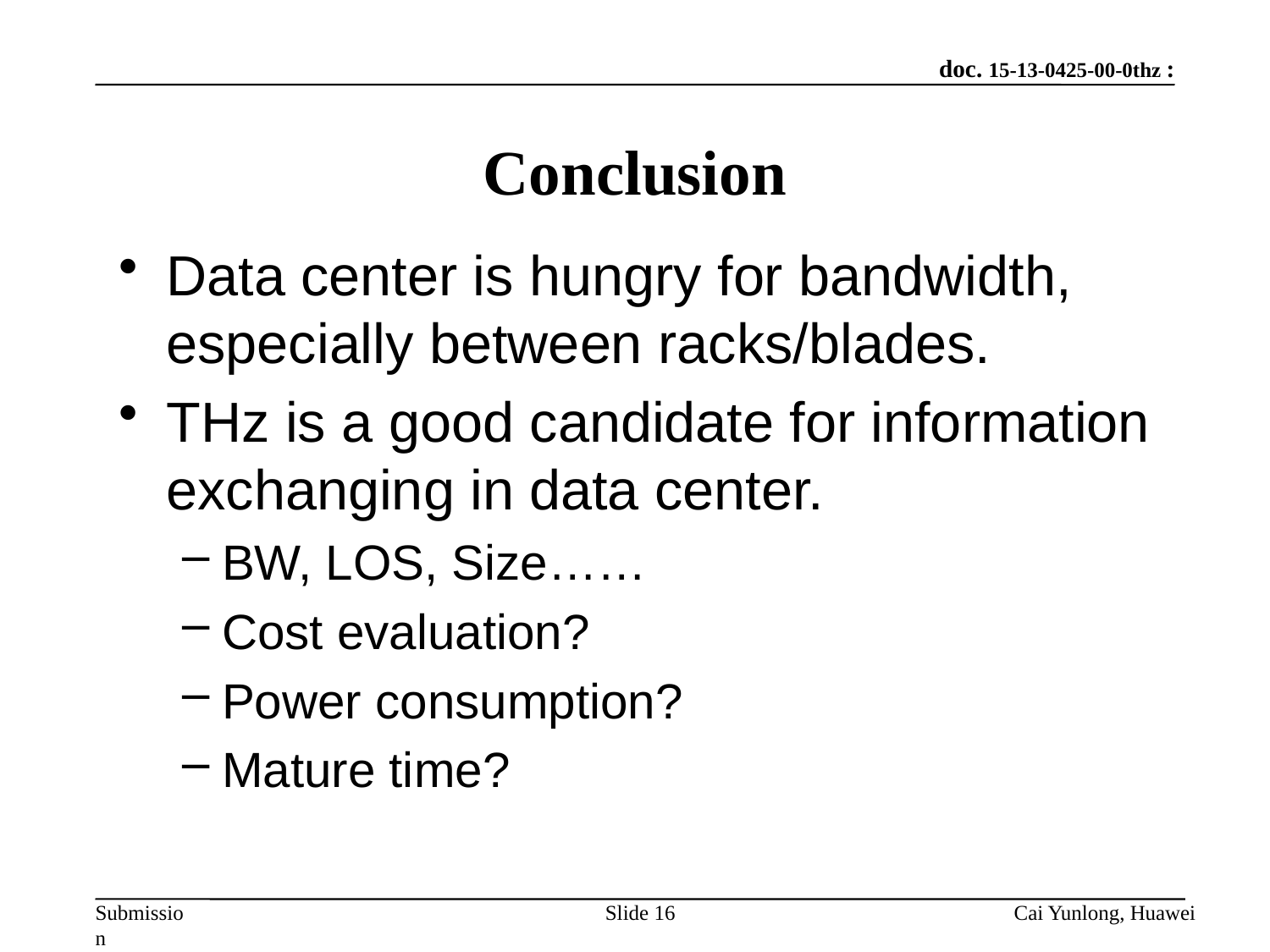

# Conclusion
Data center is hungry for bandwidth, especially between racks/blades.
THz is a good candidate for information exchanging in data center.
BW, LOS, Size……
Cost evaluation?
Power consumption?
Mature time?
Slide 16
Cai Yunlong, Huawei